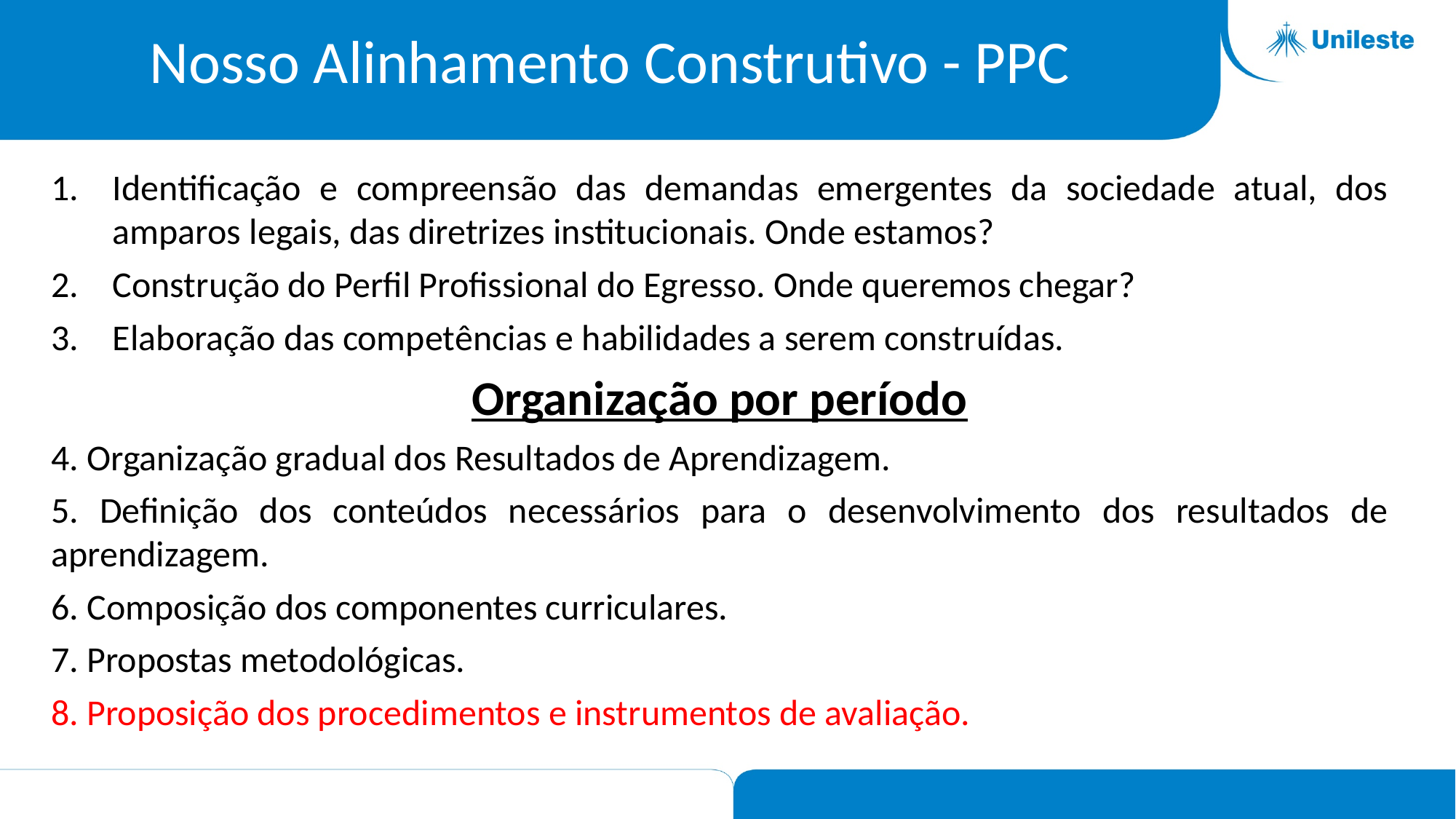

# Nosso Alinhamento Construtivo - PPC
Identificação e compreensão das demandas emergentes da sociedade atual, dos amparos legais, das diretrizes institucionais. Onde estamos?
Construção do Perfil Profissional do Egresso. Onde queremos chegar?
Elaboração das competências e habilidades a serem construídas.
Organização por período
4. Organização gradual dos Resultados de Aprendizagem.
5. Definição dos conteúdos necessários para o desenvolvimento dos resultados de aprendizagem.
6. Composição dos componentes curriculares.
7. Propostas metodológicas.
8. Proposição dos procedimentos e instrumentos de avaliação.